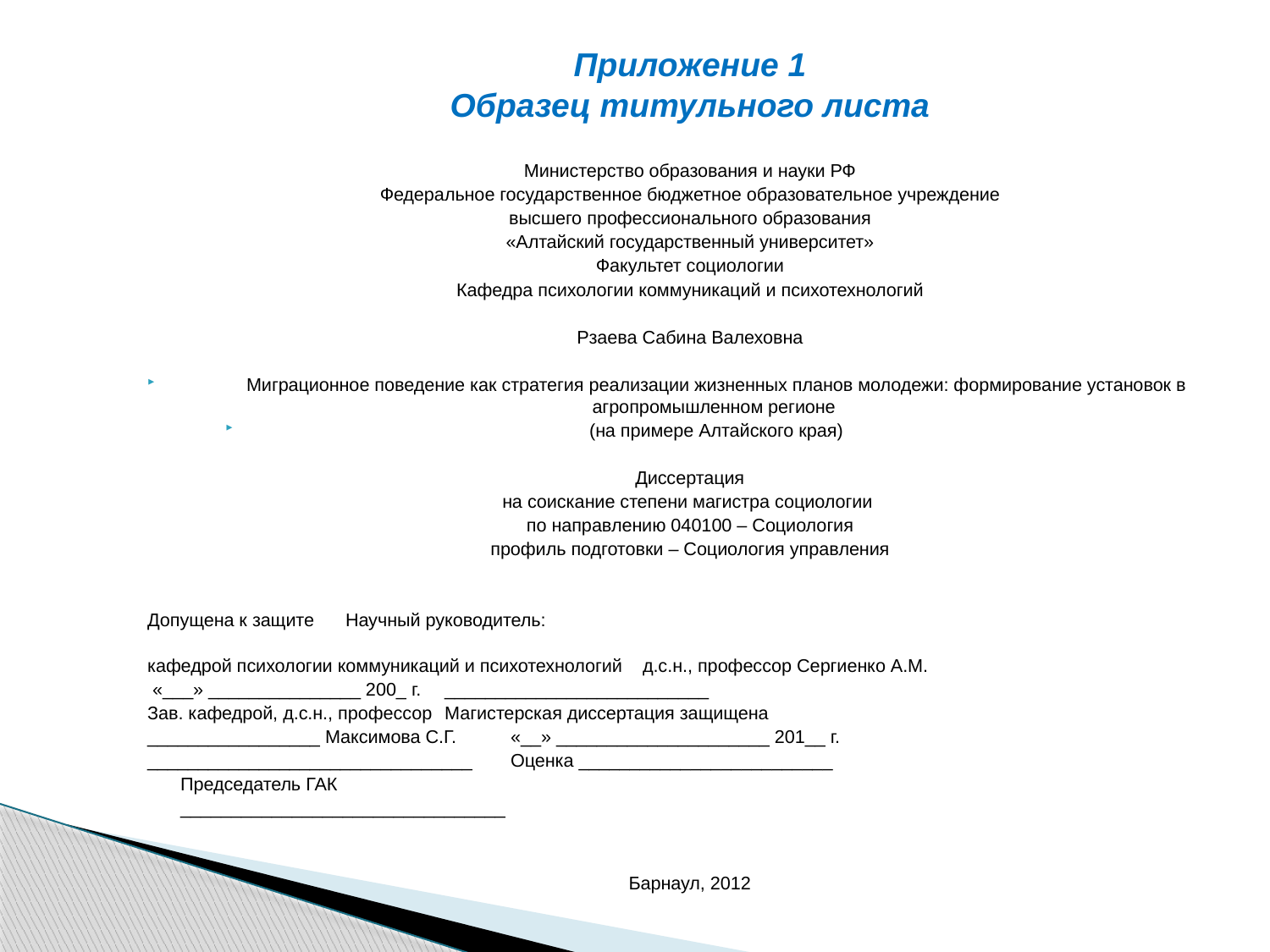

Приложение 1
Образец титульного листа

Министерство образования и науки РФ
Федеральное государственное бюджетное образовательное учреждение
высшего профессионального образования
«Алтайский государственный университет»
Факультет социологии
Кафедра психологии коммуникаций и психотехнологий

Рзаева Сабина Валеховна

Миграционное поведение как стратегия реализации жизненных планов молодежи: формирование установок в агропромышленном регионе
(на примере Алтайского края)

Диссертация
на соискание степени магистра социологии
по направлению 040100 – Социология
профиль подготовки – Социология управления

Допущена к защите				Научный руководитель:
кафедрой психологии коммуникаций и психотехнологий	д.с.н., профессор Сергиенко А.М.
 «___» _______________ 200_ г.			__________________________
Зав. кафедрой, д.с.н., профессор			Магистерская диссертация защищена
_________________ Максимова С.Г.			«__» _____________________ 201__ г.
________________________________			Оценка _________________________
					Председатель ГАК
					________________________________

Барнаул, 2012